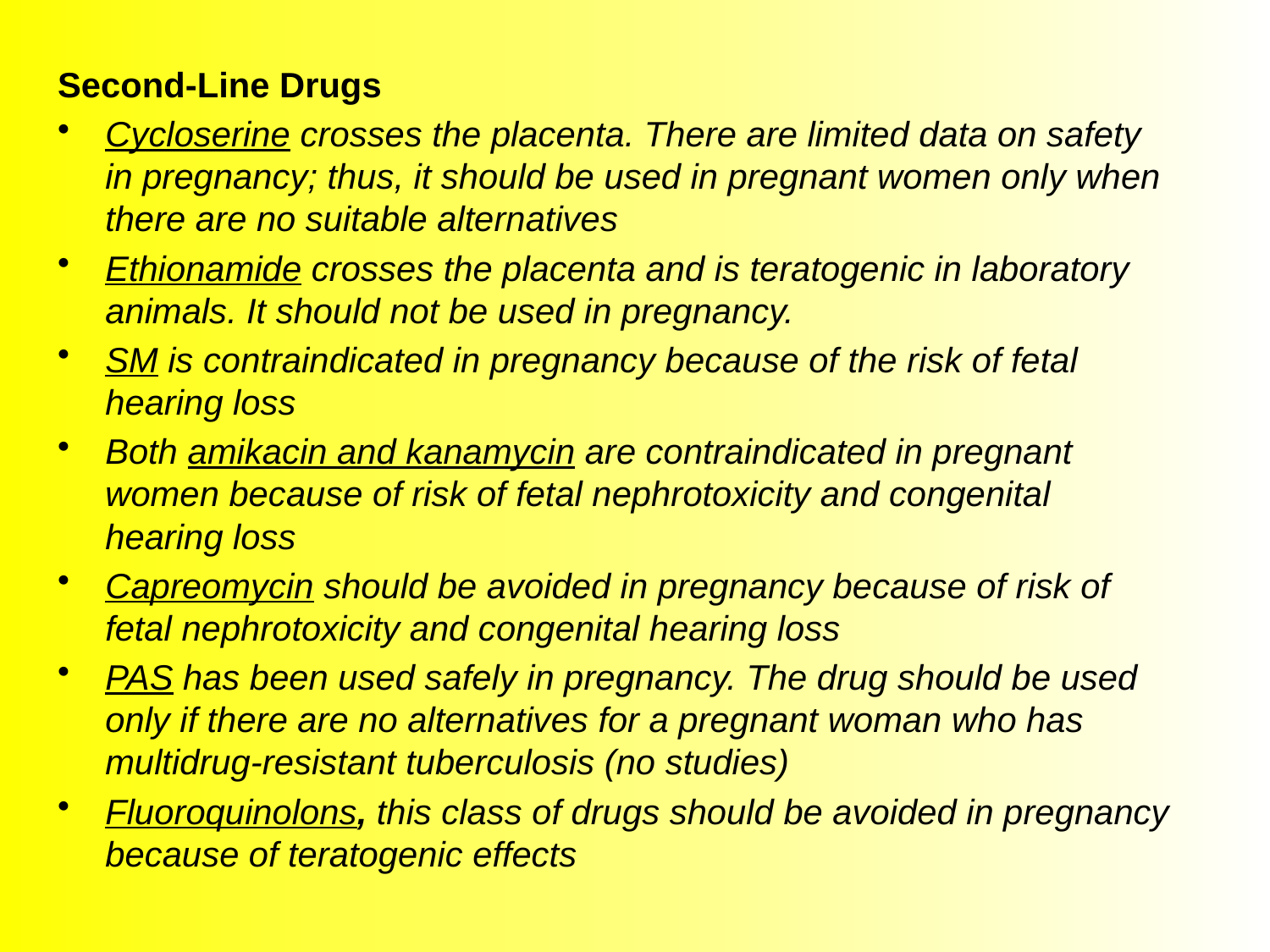

Second-Line Drugs
Cycloserine crosses the placenta. There are limited data on safety in pregnancy; thus, it should be used in pregnant women only when there are no suitable alternatives
Ethionamide crosses the placenta and is teratogenic in laboratory animals. It should not be used in pregnancy.
SM is contraindicated in pregnancy because of the risk of fetal hearing loss
Both amikacin and kanamycin are contraindicated in pregnant women because of risk of fetal nephrotoxicity and congenital hearing loss
Capreomycin should be avoided in pregnancy because of risk of fetal nephrotoxicity and congenital hearing loss
PAS has been used safely in pregnancy. The drug should be used only if there are no alternatives for a pregnant woman who has multidrug-resistant tuberculosis (no studies)
Fluoroquinolons, this class of drugs should be avoided in pregnancy because of teratogenic effects